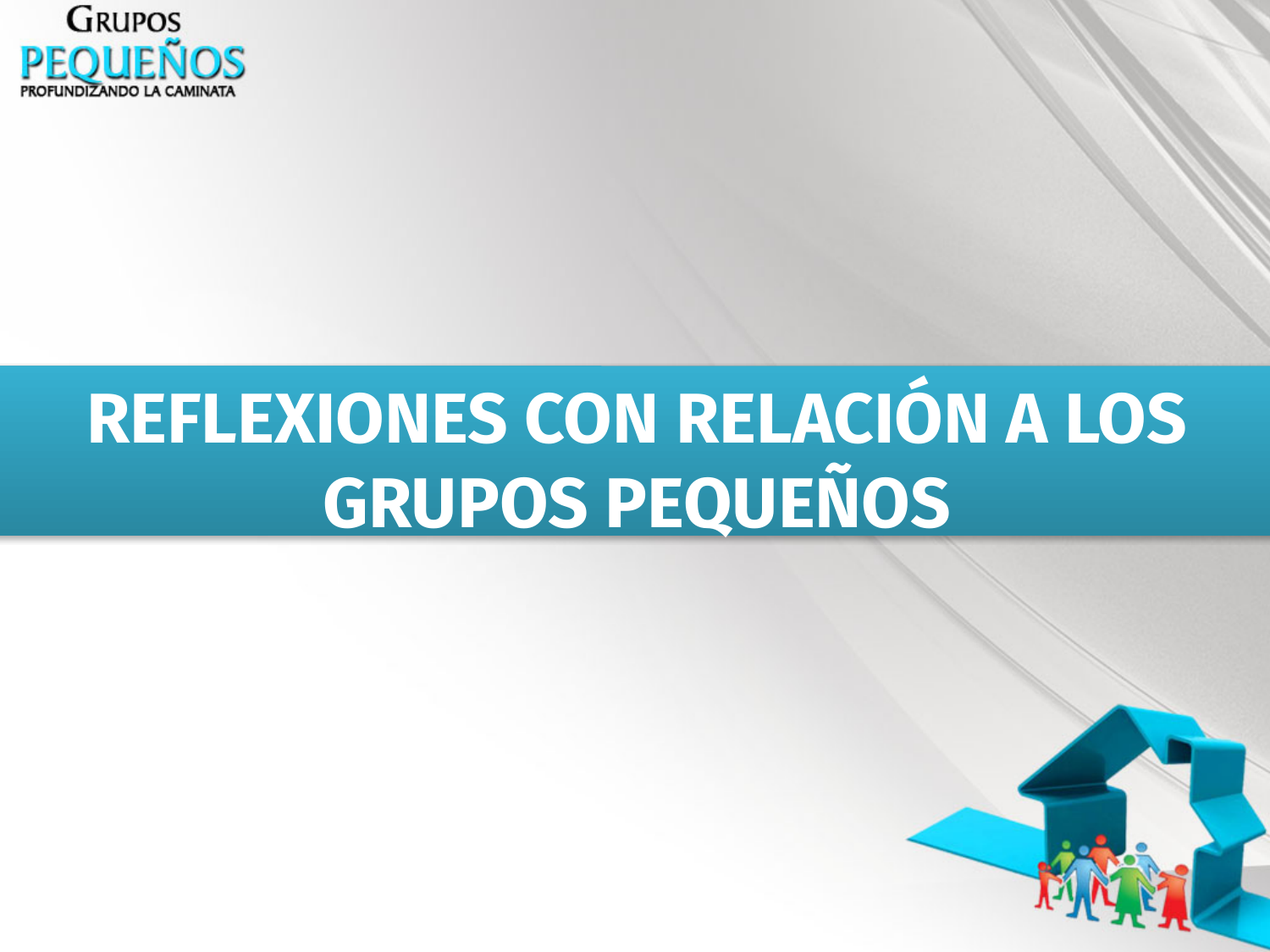

REFLEXIONES CON RELACIÓN A LOS GRUPOS PEQUEÑOS